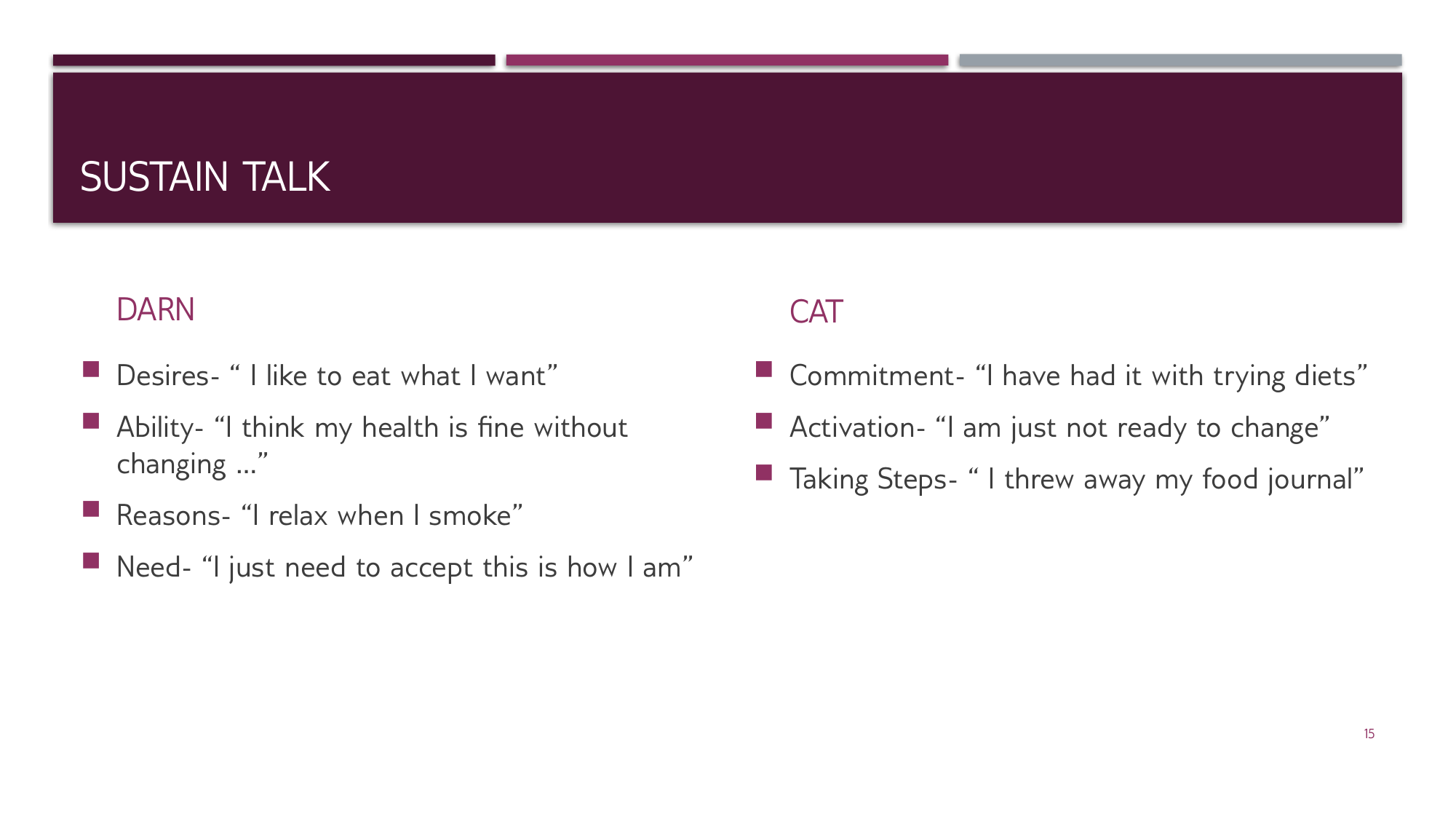

# Sustain Talk
DARN
CAT
Desires- “ I like to eat what I want”
Ability- “I think my health is fine without changing …”
Reasons- “I relax when I smoke”
Need- “I just need to accept this is how I am”
Commitment- “I have had it with trying diets”
Activation- “I am just not ready to change”
Taking Steps- “ I threw away my food journal”
15